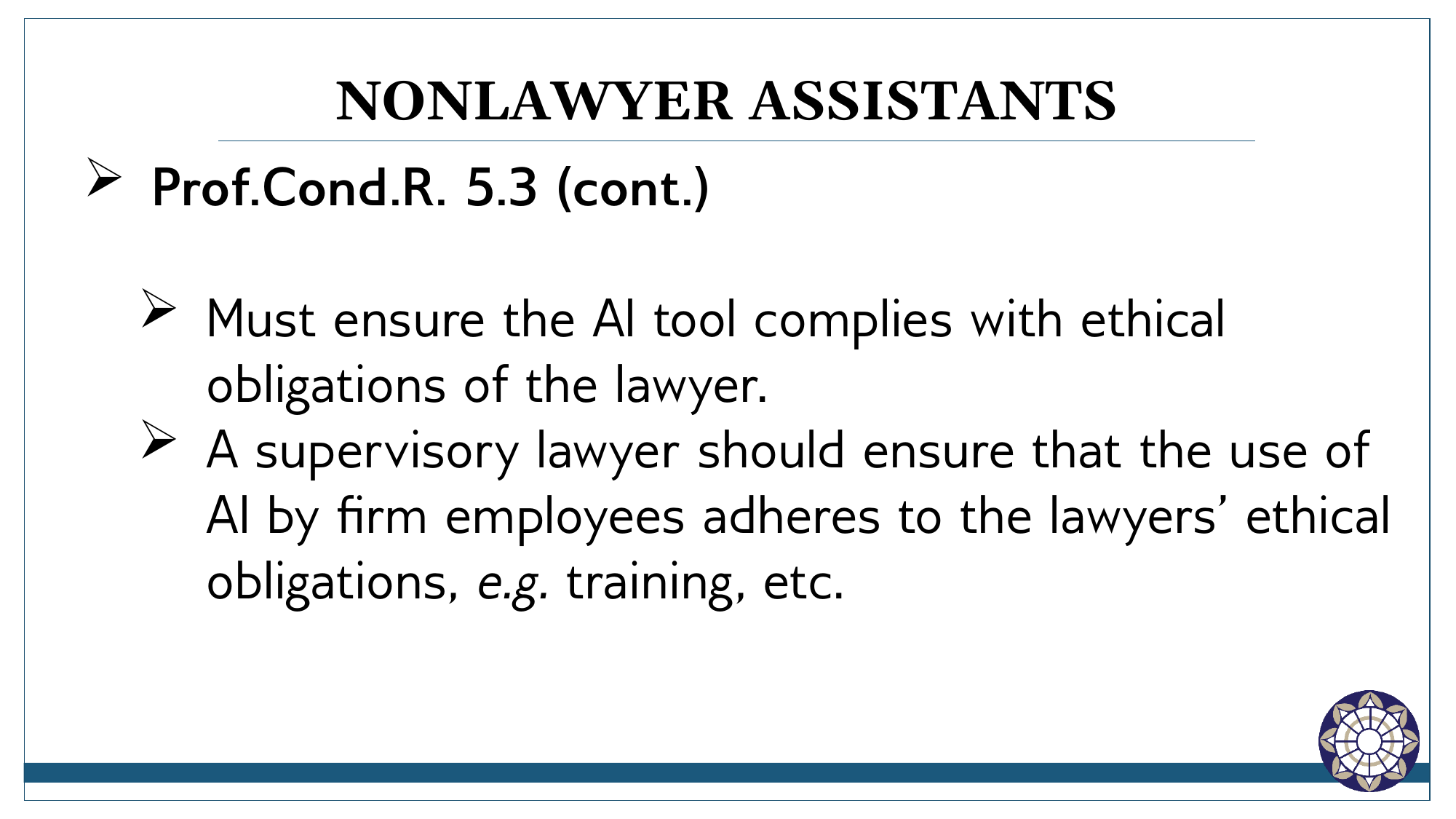

# Nonlawyer assistants
Prof.Cond.R. 5.3 (cont.)

Must ensure the AI tool complies with ethical obligations of the lawyer.
A supervisory lawyer should ensure that the use of AI by firm employees adheres to the lawyers’ ethical obligations, e.g. training, etc.